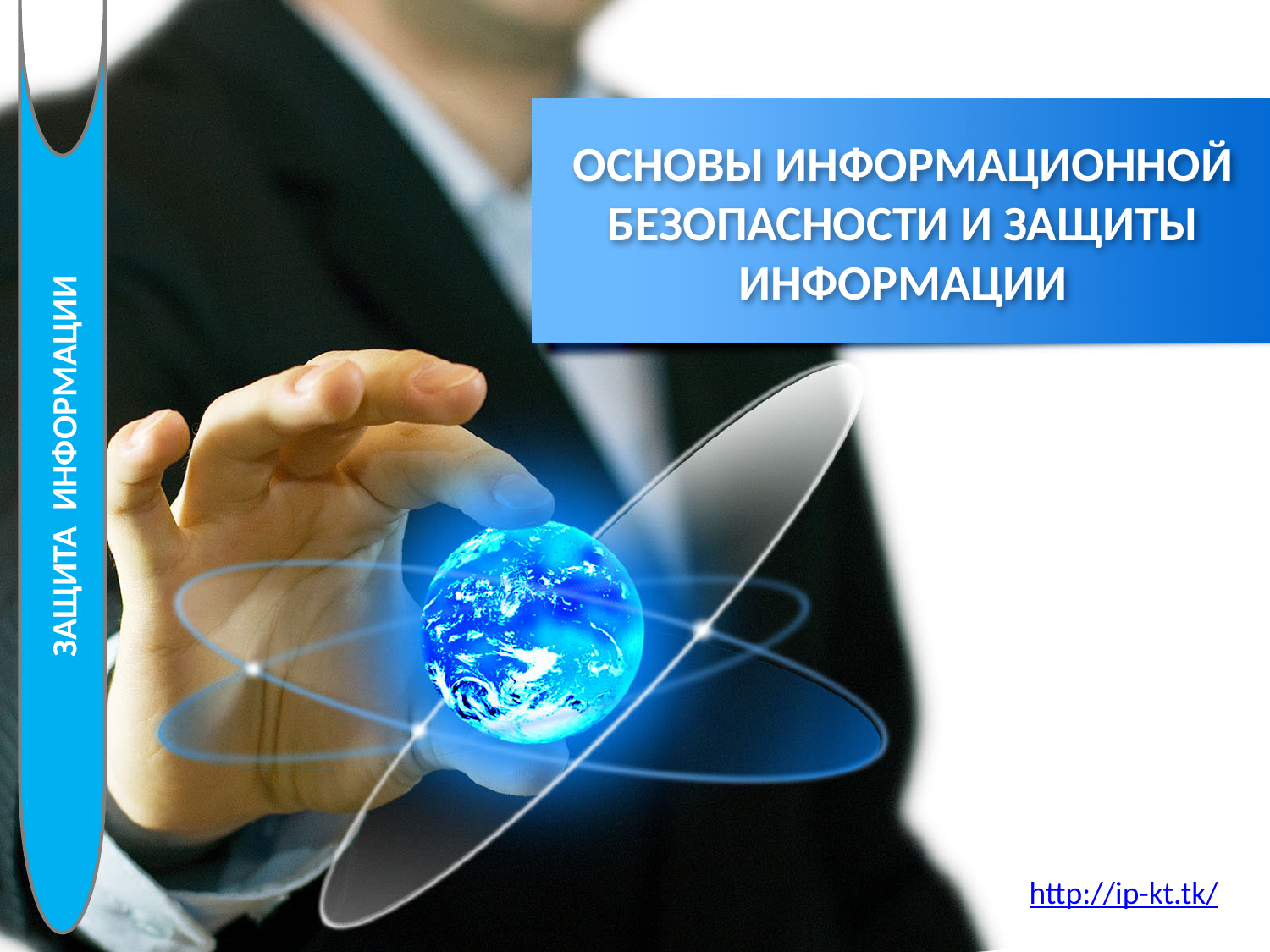

# ОСНОВЫ ИНФОРМАЦИОННОЙ БЕЗОПАСНОСТИ И ЗАЩИТЫ ИНФОРМАЦИИ
ЗАЩИТА  ИНФОРМАЦИИ
http://ip-kt.tk/